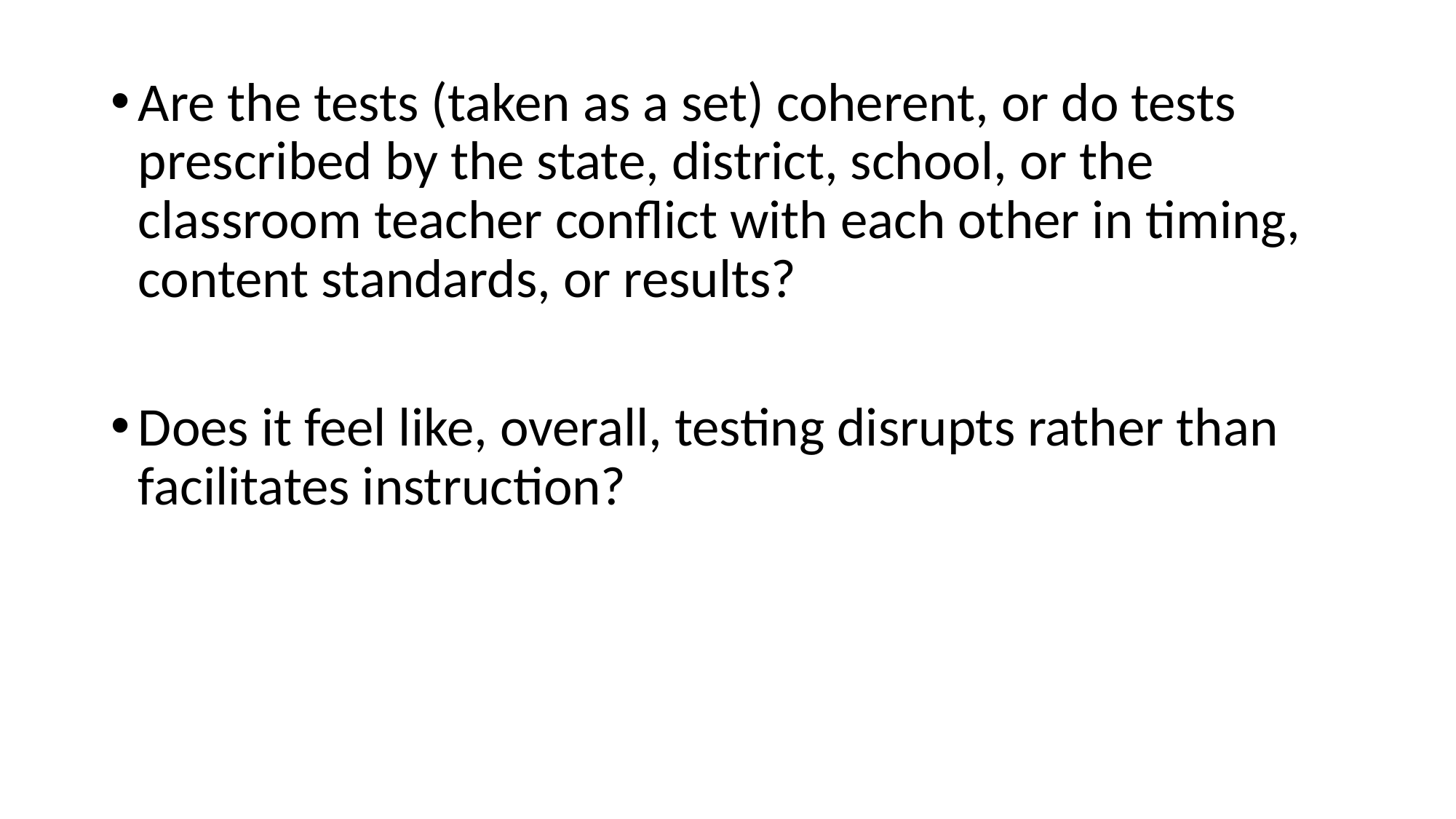

Are the tests (taken as a set) coherent, or do tests prescribed by the state, district, school, or the classroom teacher conflict with each other in timing, content standards, or results?

Does it feel like, overall, testing disrupts rather than facilitates instruction?